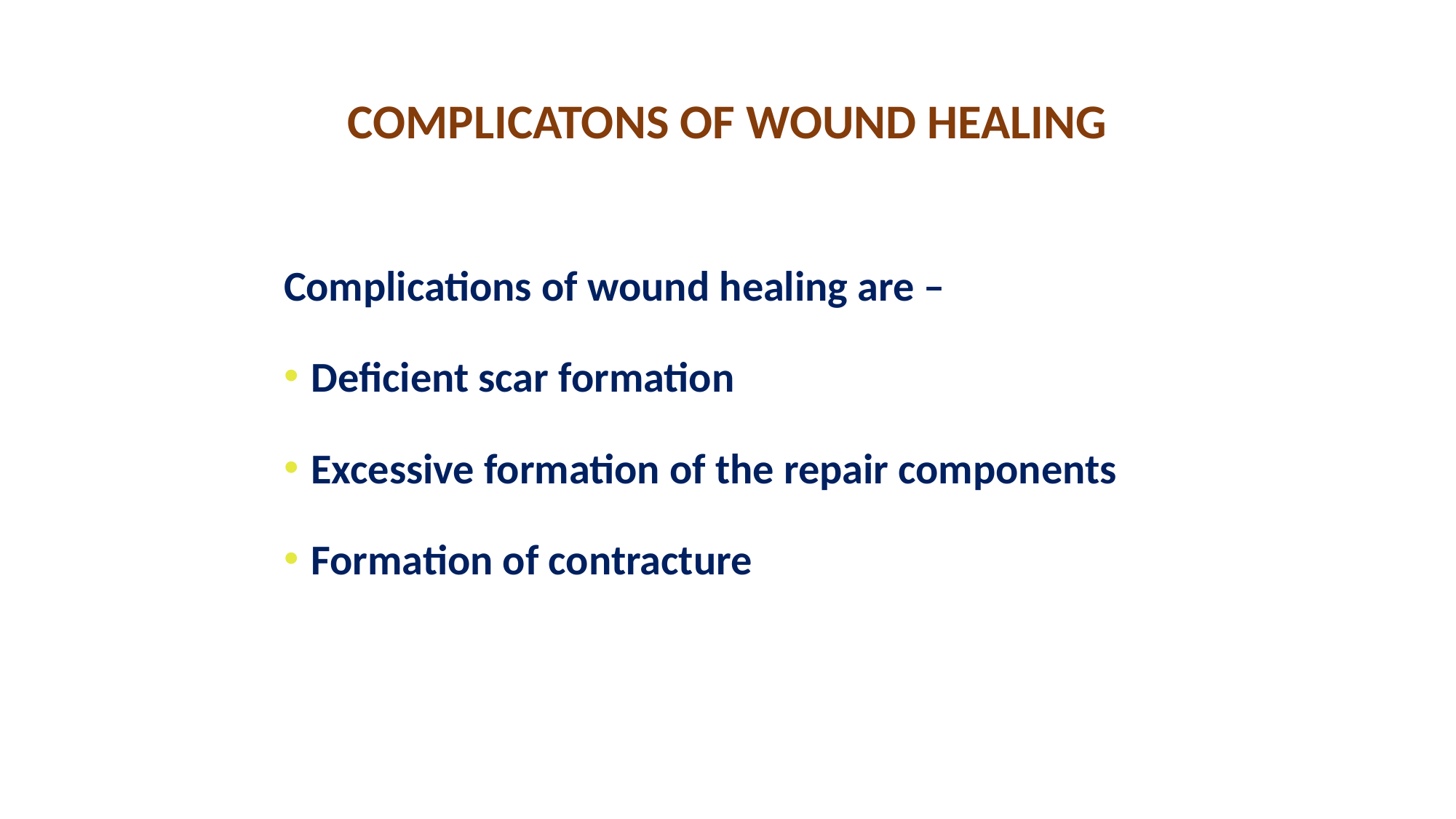

# COMPLICATONS OF WOUND HEALING
Complications of wound healing are –
Deficient scar formation
Excessive formation of the repair components
Formation of contracture